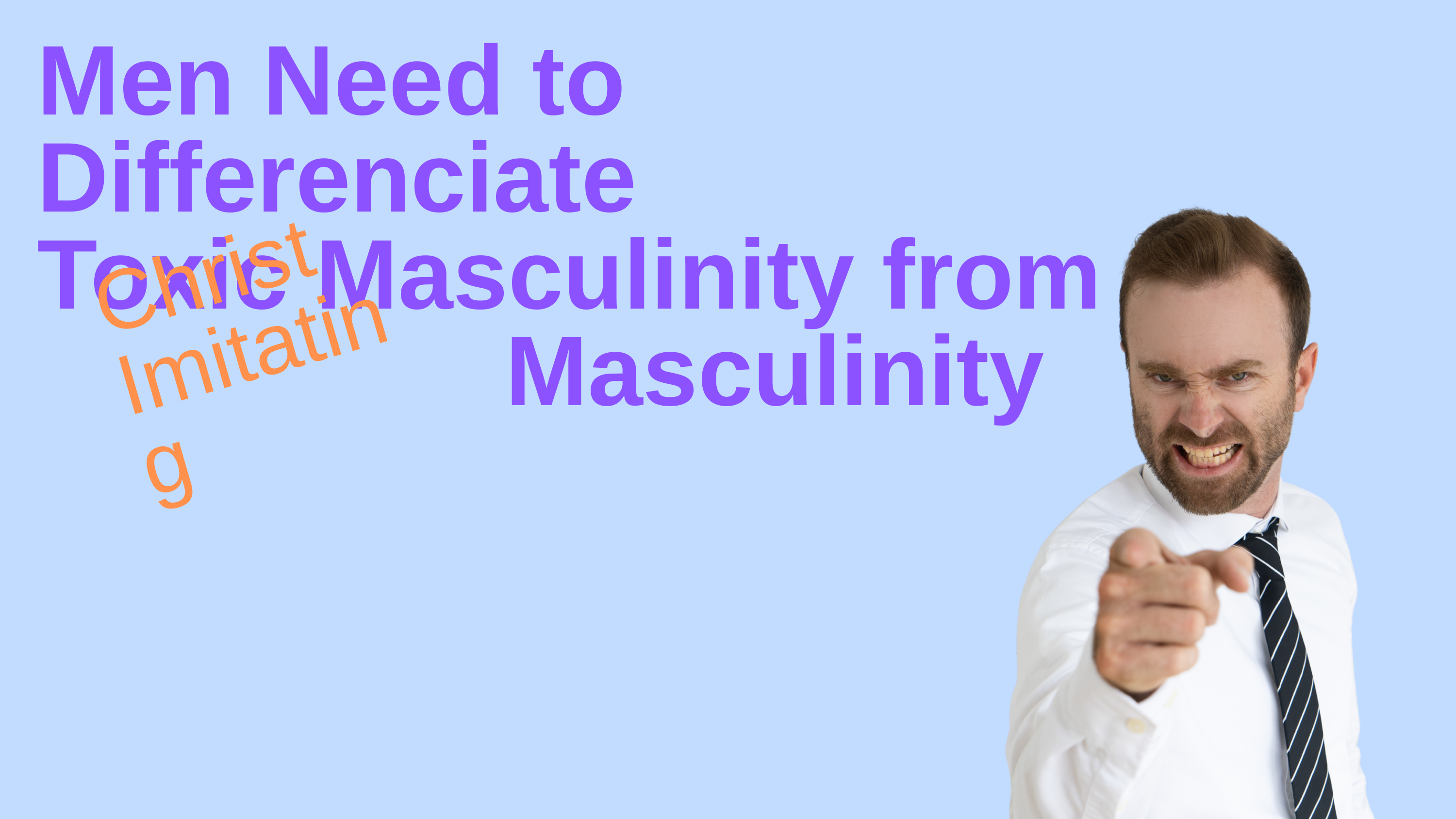

Men Need to Differenciate
Toxic Masculinity from
                 Masculinity

Christ
Imitating